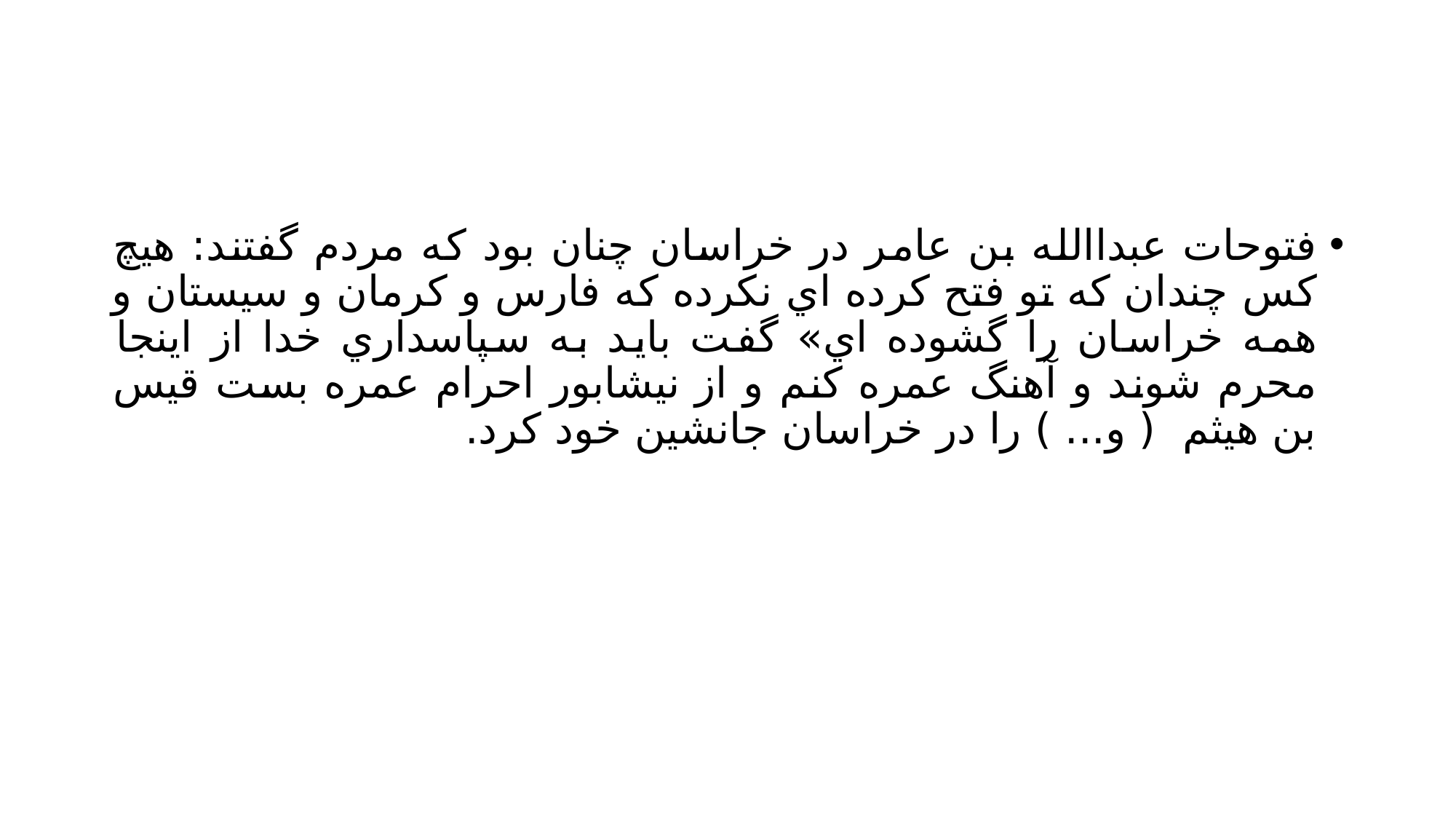

#
فتوحات عبداالله بن عامر در خراسان چنان بود که مردم گفتند: هیچ کس چندان که تو فتح کرده اي نکرده که فارس و کرمان و سیستان و همه خراسان را گشوده اي» گفت باید به سپاسداري خدا از اینجا محرم شوند و آهنگ عمره کنم و از نیشابور احرام عمره بست قیس بن هیثم  ( و... ) را در خراسان جانشین خود کرد.